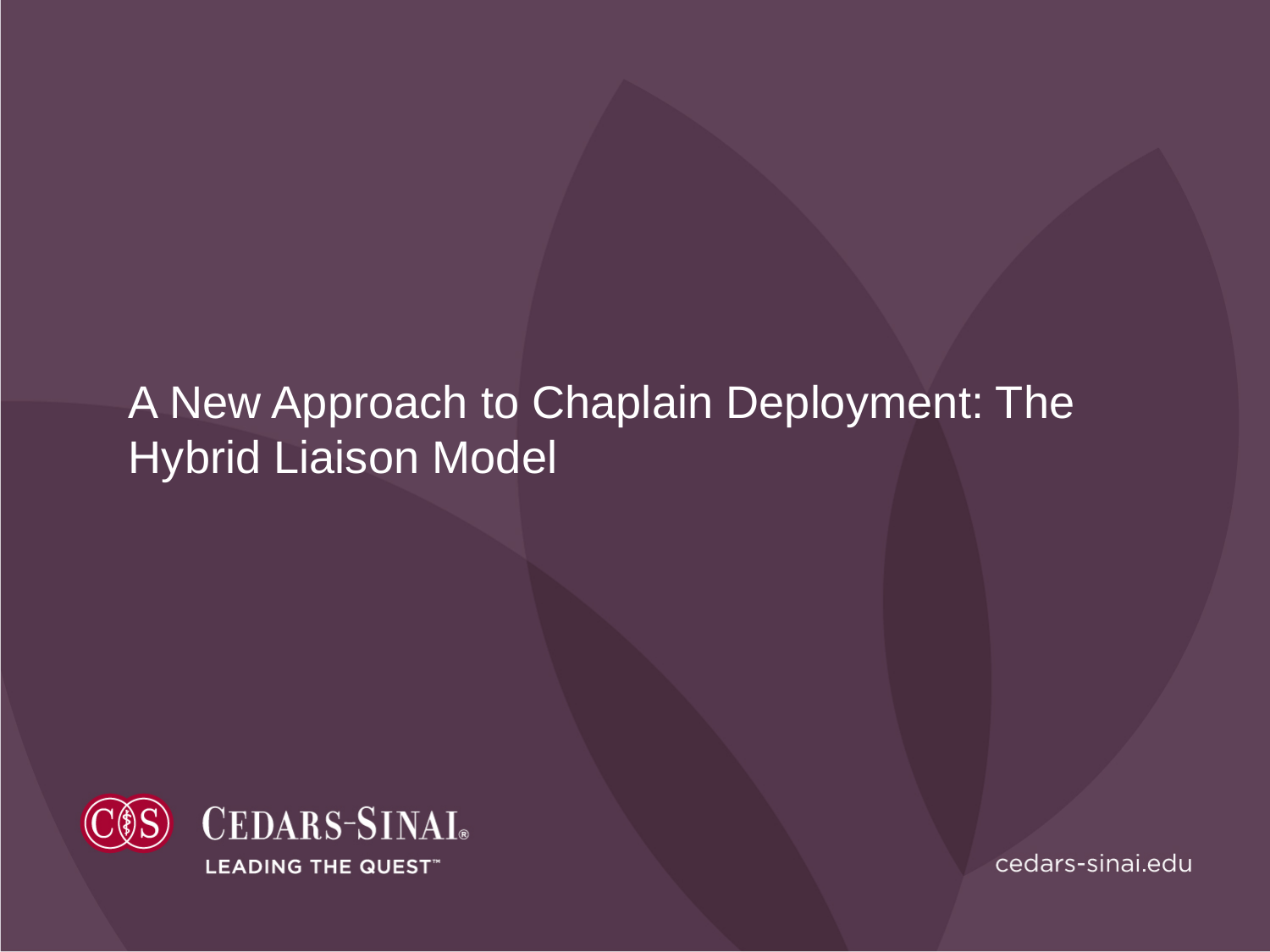

# A New Approach to Chaplain Deployment: The Hybrid Liaison Model